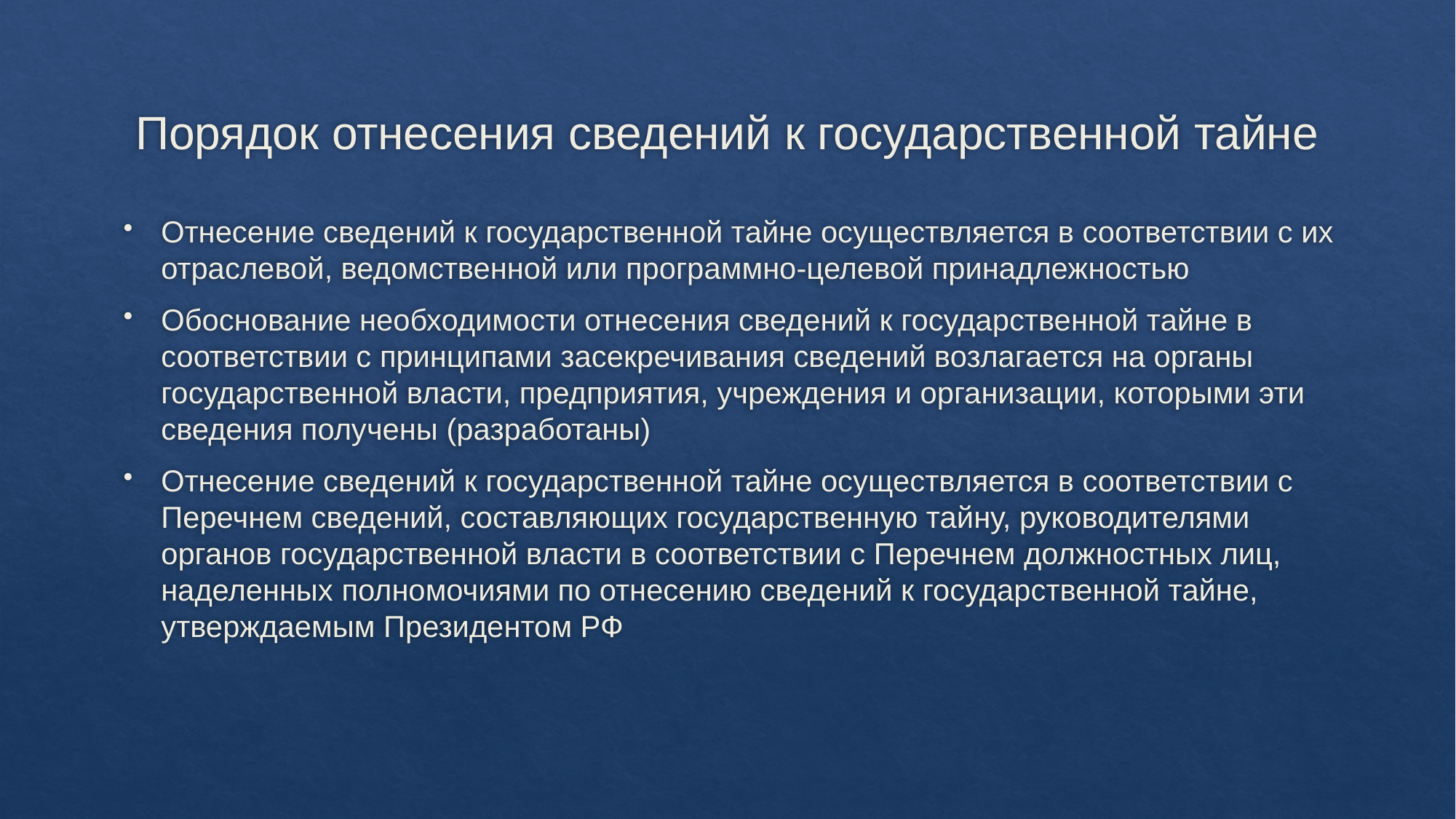

# Порядок отнесения сведений к государственной тайне
Отнесение сведений к государственной тайне осуществляется в соответствии с их отраслевой, ведомственной или программно-целевой принадлежностью
Обоснование необходимости отнесения сведений к государственной тайне в соответствии с принципами засекречивания сведений возлагается на органы государственной власти, предприятия, учреждения и организации, которыми эти сведения получены (разработаны)
Отнесение сведений к государственной тайне осуществляется в соответствии с Перечнем сведений, составляющих государственную тайну, руководителями органов государственной власти в соответствии с Перечнем должностных лиц, наделенных полномочиями по отнесению сведений к государственной тайне, утверждаемым Президентом РФ